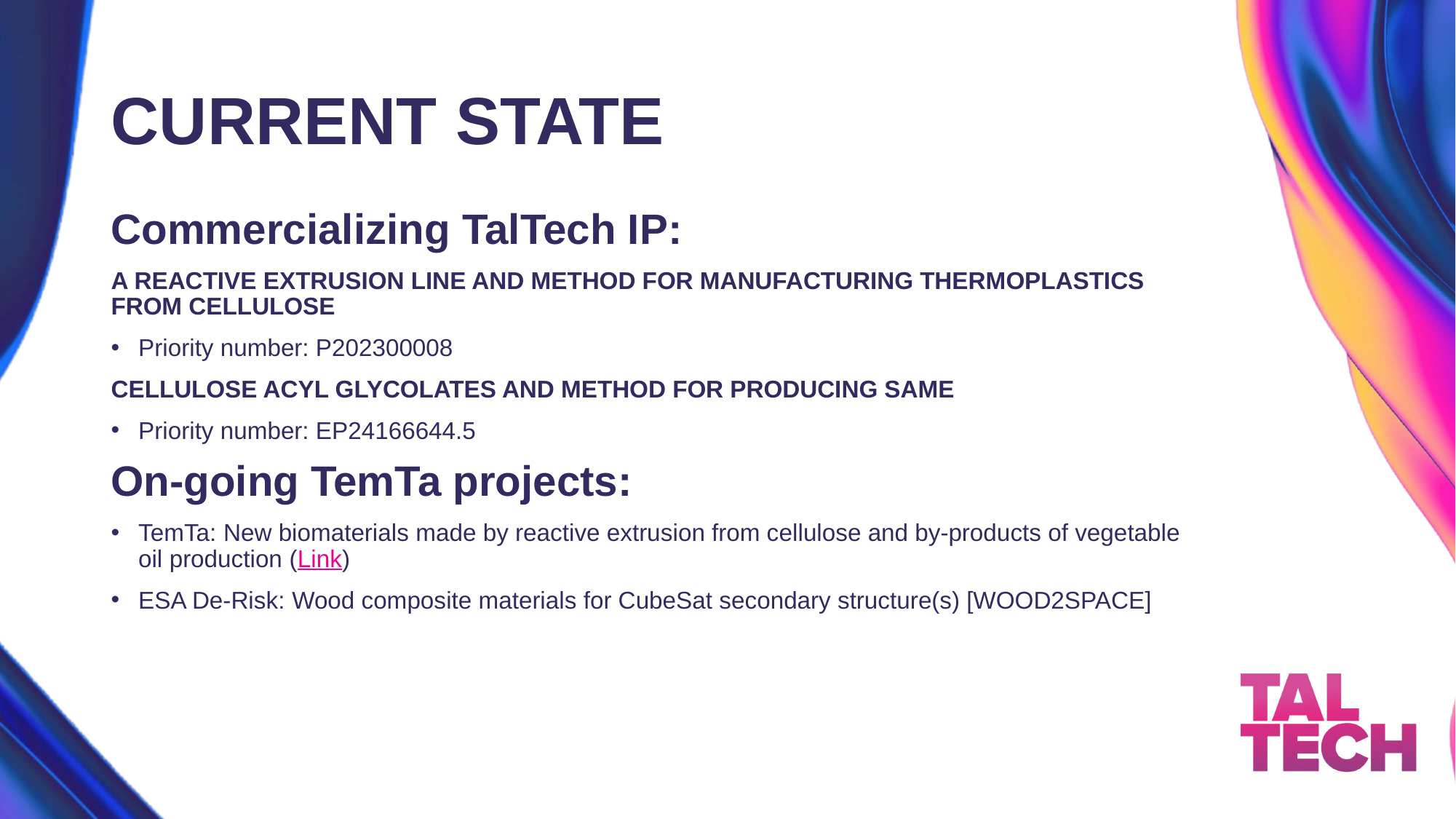

# CURRENT STATE
Commercializing TalTech IP:
A REACTIVE EXTRUSION LINE AND METHOD FOR MANUFACTURING THERMOPLASTICS FROM CELLULOSE
Priority number: P202300008
CELLULOSE ACYL GLYCOLATES AND METHOD FOR PRODUCING SAME
Priority number: EP24166644.5
On-going TemTa projects:
TemTa: New biomaterials made by reactive extrusion from cellulose and by-products of vegetable oil production (Link)
ESA De-Risk: Wood composite materials for CubeSat secondary structure(s) [WOOD2SPACE]